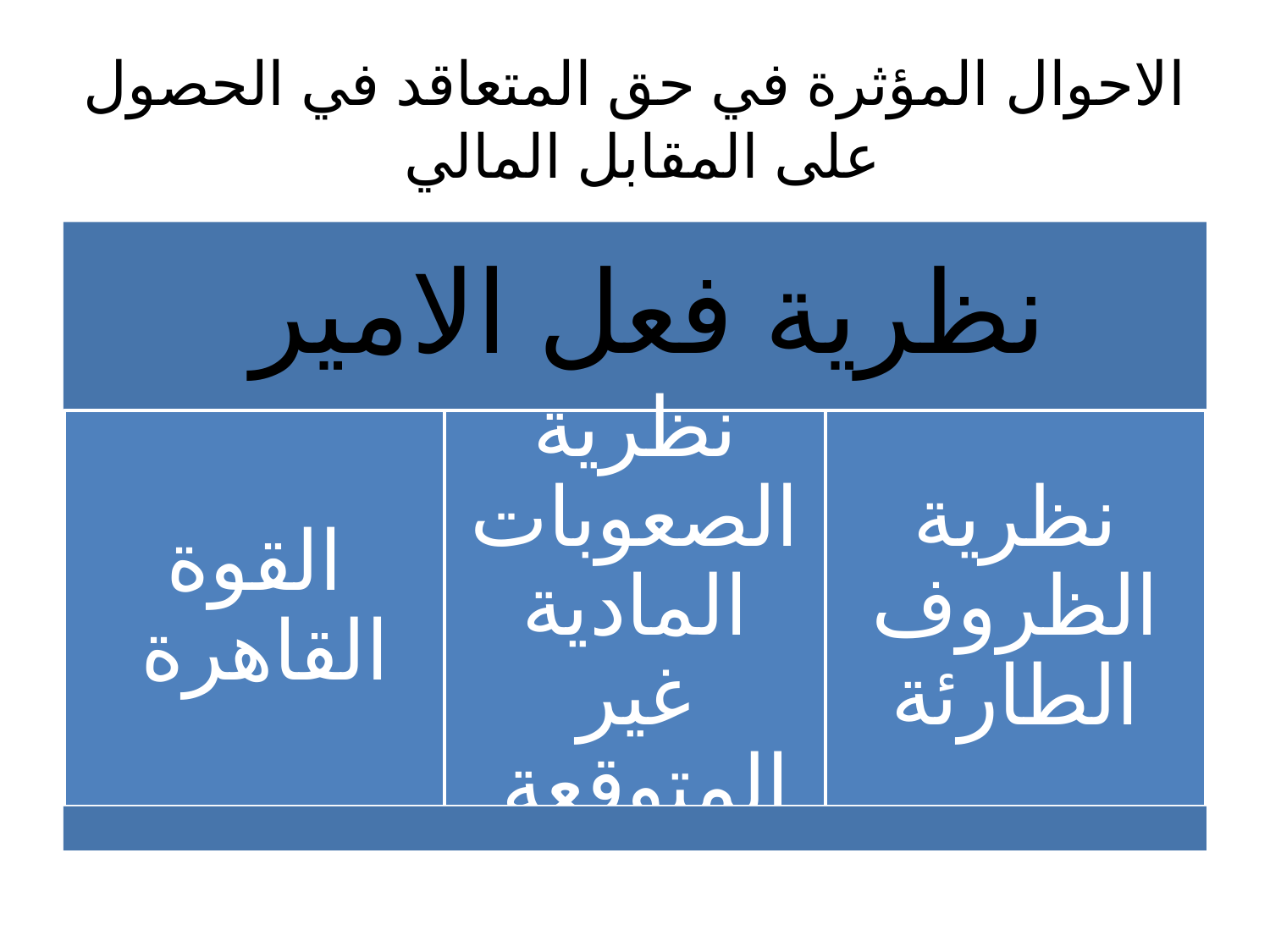

# الاحوال المؤثرة في حق المتعاقد في الحصول على المقابل المالي
نظرية فعل الامير
القوة القاهرة
نظرية الصعوبات المادية غير المتوقعة
نظرية الظروف الطارئة